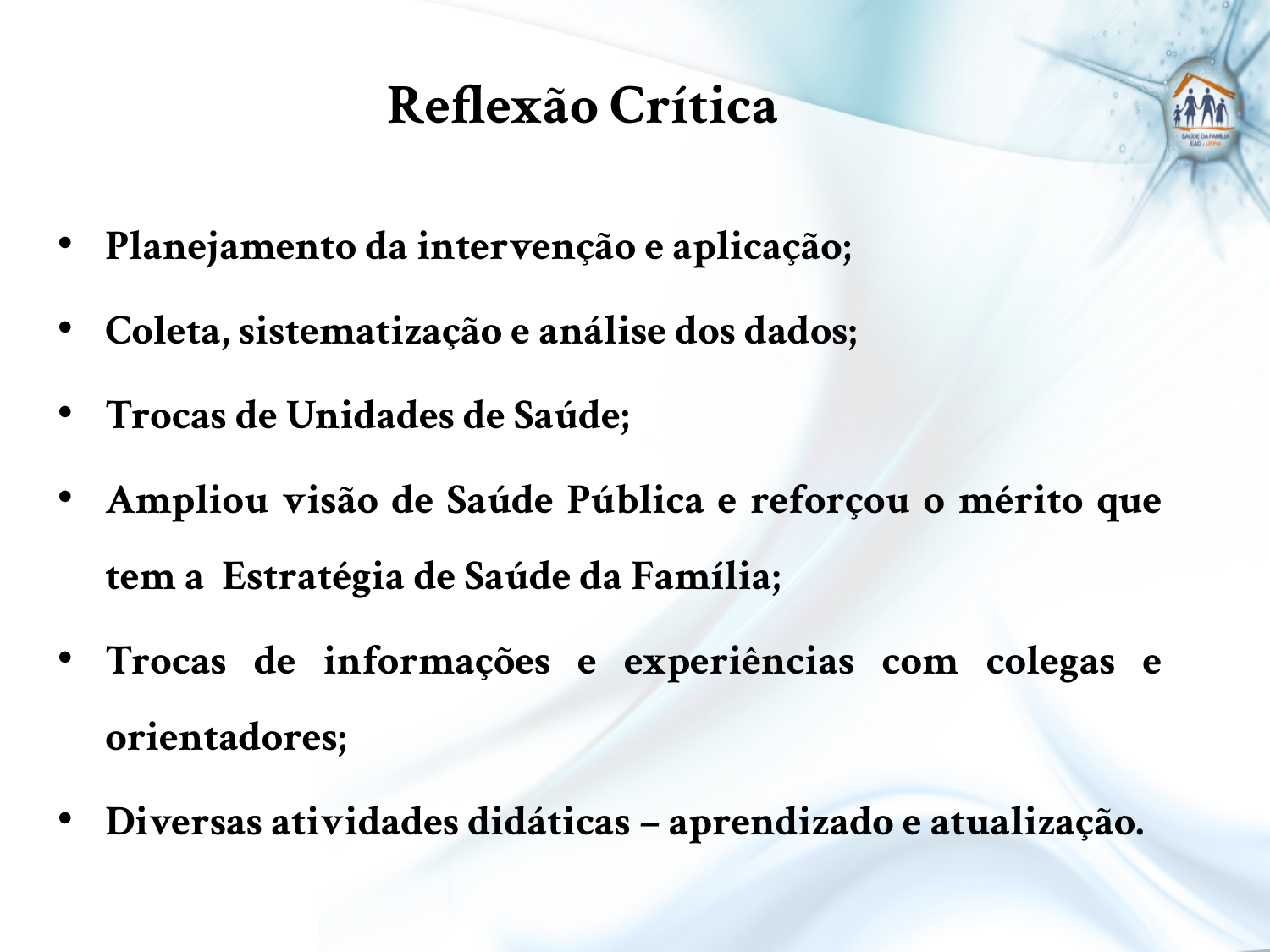

# Reflexão Crítica

Planejamento da intervenção e aplicação;
Coleta, sistematização e análise dos dados;
Trocas de Unidades de Saúde;
Ampliou visão de Saúde Pública e reforçou o mérito que tem a  Estratégia de Saúde da Família;
Trocas de informações e experiências com colegas e orientadores;
Diversas atividades didáticas – aprendizado e atualização.